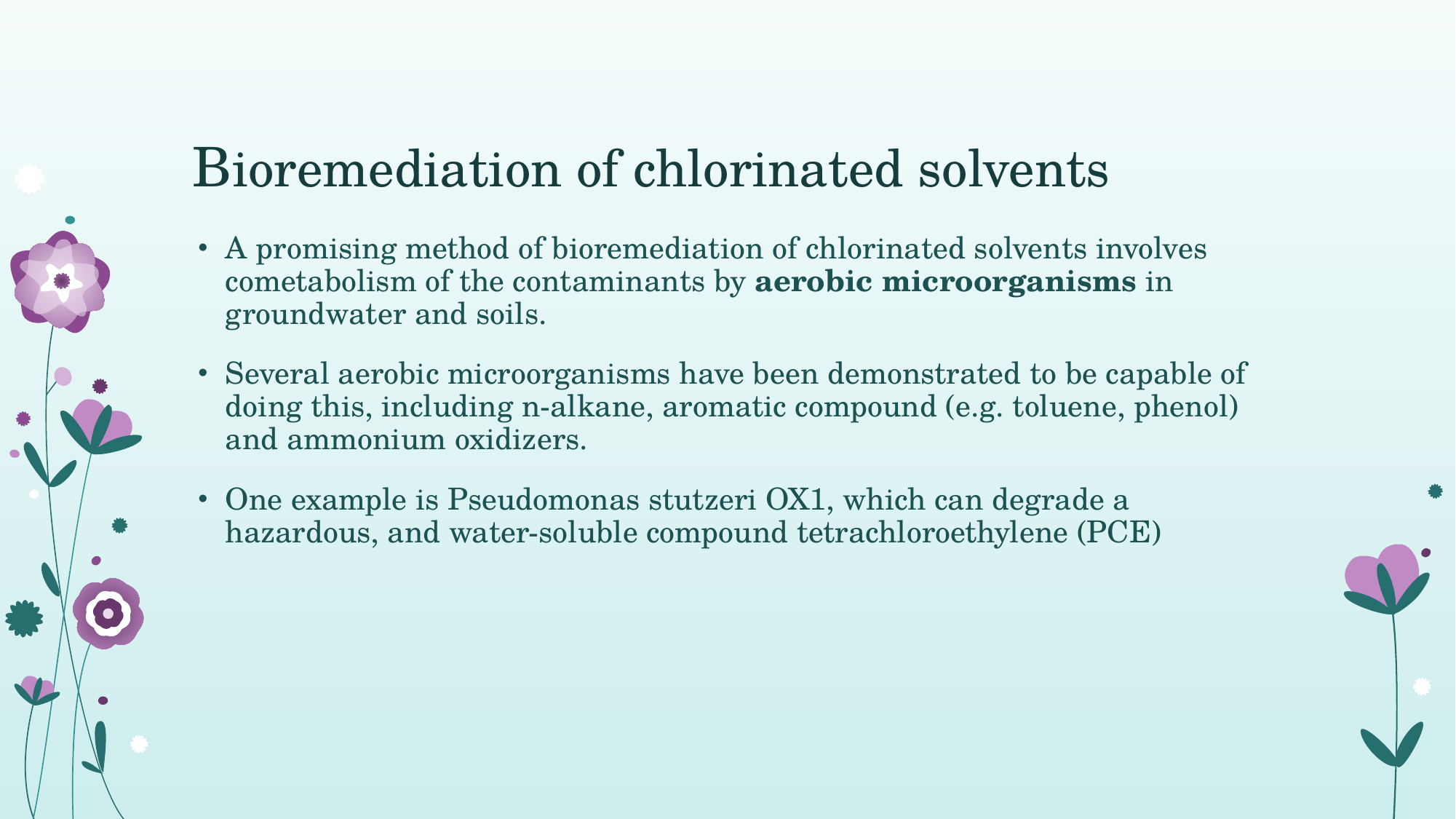

# Bioremediation of chlorinated solvents
A promising method of bioremediation of chlorinated solvents involves cometabolism of the contaminants by aerobic microorganisms in groundwater and soils.
Several aerobic microorganisms have been demonstrated to be capable of doing this, including n-alkane, aromatic compound (e.g. toluene, phenol) and ammonium oxidizers.
One example is Pseudomonas stutzeri OX1, which can degrade a hazardous, and water-soluble compound tetrachloroethylene (PCE)